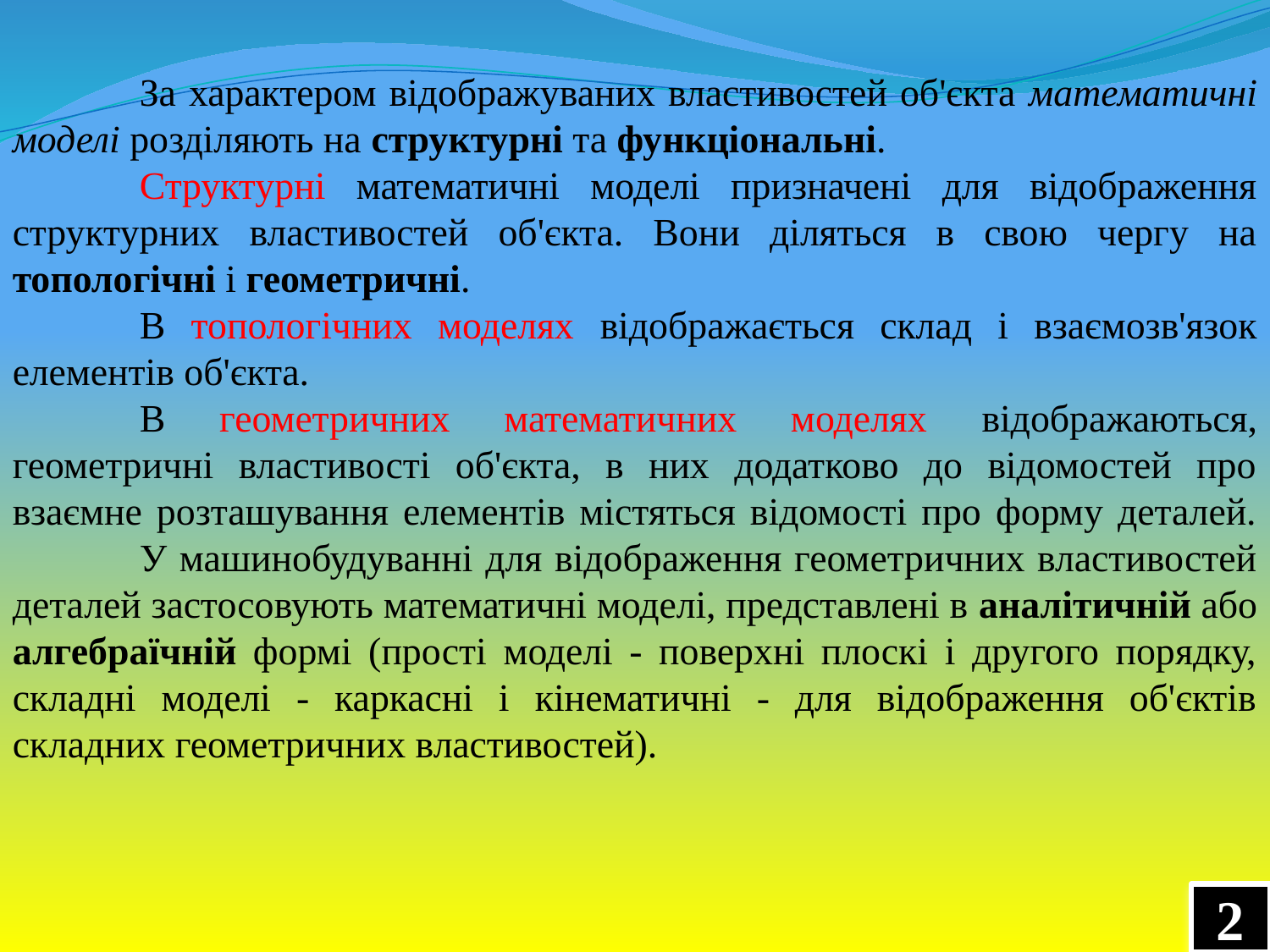

За характером відображуваних властивостей об'єкта математичні моделі розділяють на структурні та функціональні.
	Структурні математичні моделі призначені для відображення структурних властивостей об'єкта. Вони діляться в свою чергу на топологічні і геометричні.
	В топологічних моделях відображається склад і взаємозв'язок елементів об'єкта.
	В геометричних математичних моделях відображаються, геометричні властивості об'єкта, в них додатково до відомостей про взаємне розташування елементів містяться відомості про форму деталей. 	У машинобудуванні для відображення геометричних властивостей деталей застосовують математичні моделі, представлені в аналітичній або алгебраїчній формі (прості моделі - поверхні плоскі і другого порядку, складні моделі - каркасні і кінематичні - для відображення об'єктів складних геометричних властивостей).
2